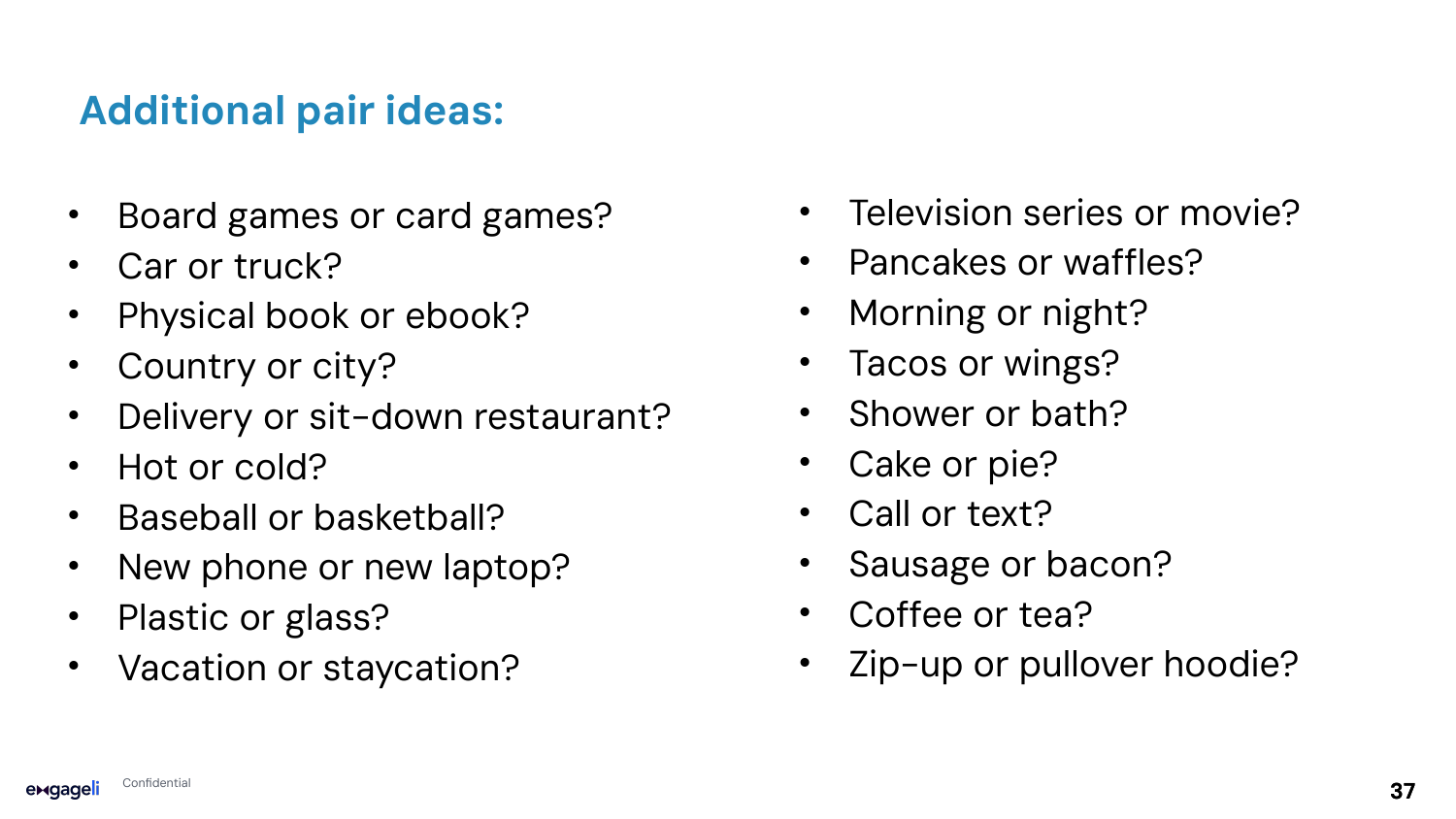

Additional pair ideas:
Television series or movie?
Pancakes or waffles?
Morning or night?
Tacos or wings?
Shower or bath?
Cake or pie?
Call or text?
Sausage or bacon?
Coffee or tea?
Zip-up or pullover hoodie?

Board games or card games?
Car or truck?
Physical book or ebook?
Country or city?
Delivery or sit-down restaurant?
Hot or cold?
Baseball or basketball?
New phone or new laptop?
Plastic or glass?
Vacation or staycation?